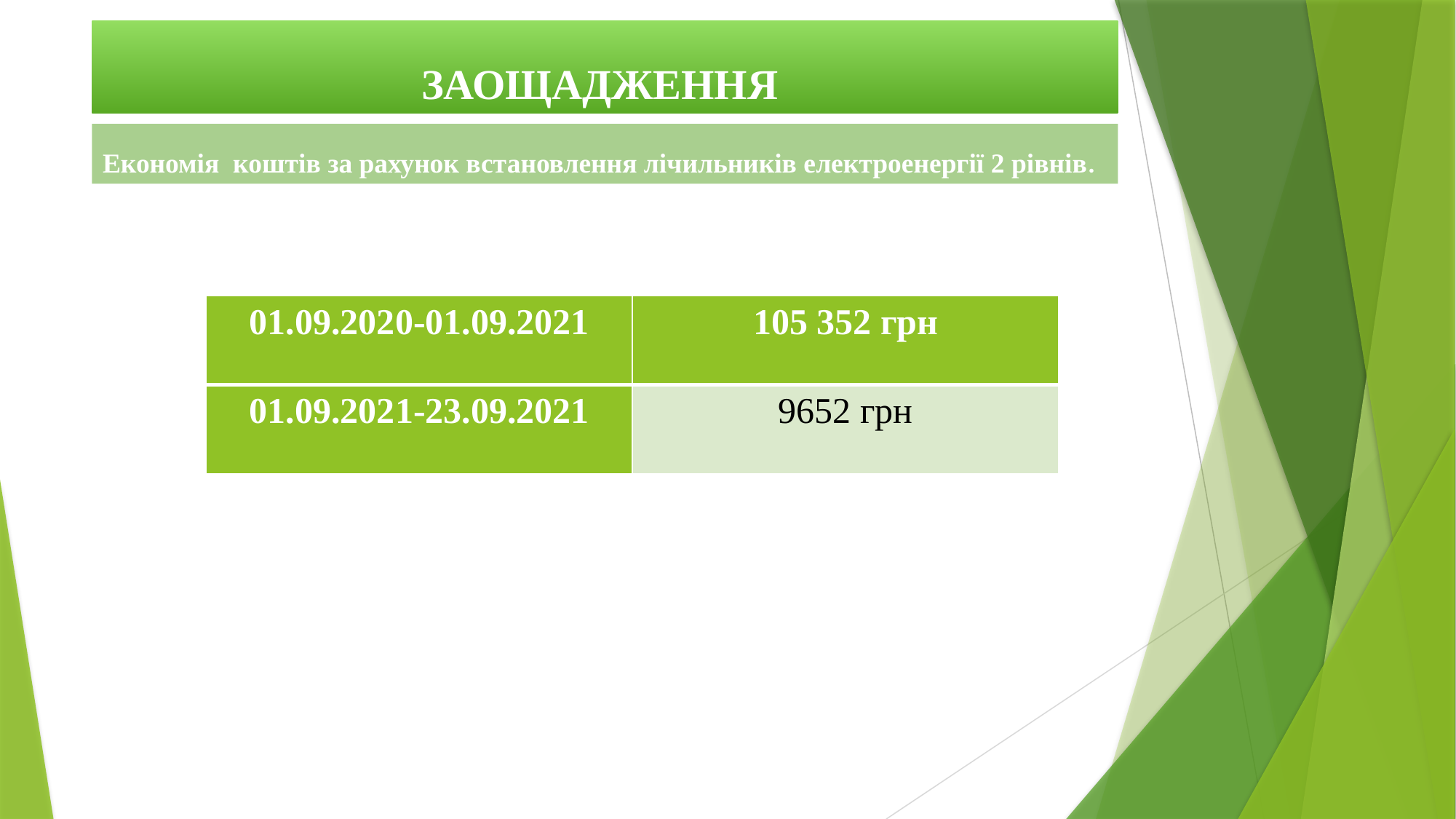

# ЗАОЩАДЖЕННЯ
Економія  коштів за рахунок встановлення лічильників електроенергії 2 рівнів.
| 01.09.2020-01.09.2021 | 105 352 грн |
| --- | --- |
| 01.09.2021-23.09.2021 | 9652 грн |